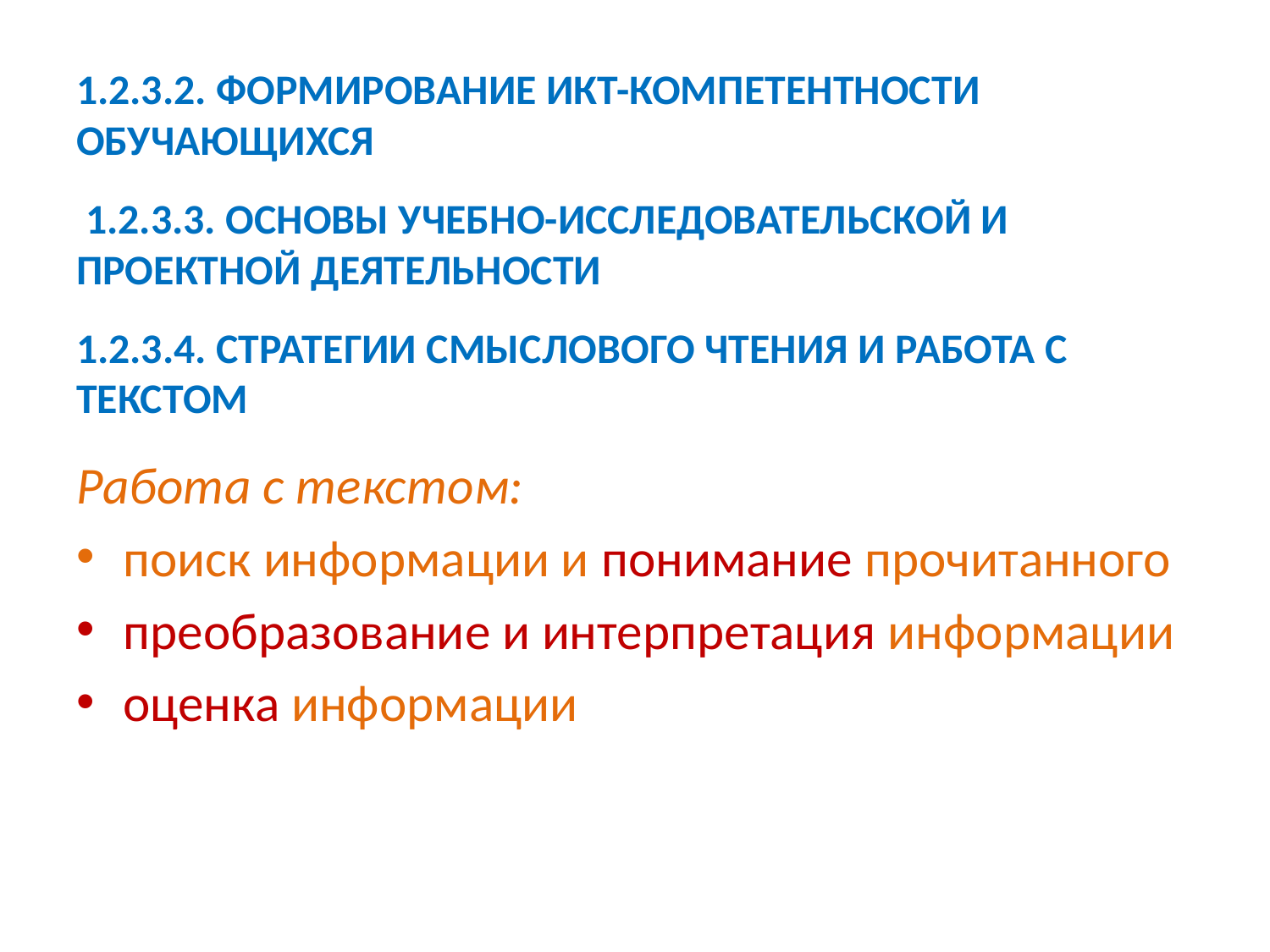

1.2.3.2. ФОРМИРОВАНИЕ ИКТ-КОМПЕТЕНТНОСТИ ОБУЧАЮЩИХСЯ
 1.2.3.3. ОСНОВЫ УЧЕБНО-ИССЛЕДОВАТЕЛЬСКОЙ И ПРОЕКТНОЙ ДЕЯТЕЛЬНОСТИ
1.2.3.4. СТРАТЕГИИ СМЫСЛОВОГО ЧТЕНИЯ И РАБОТА С ТЕКСТОМ
Работа с текстом:
поиск информации и понимание прочитанного
преобразование и интерпретация информации
оценка информации